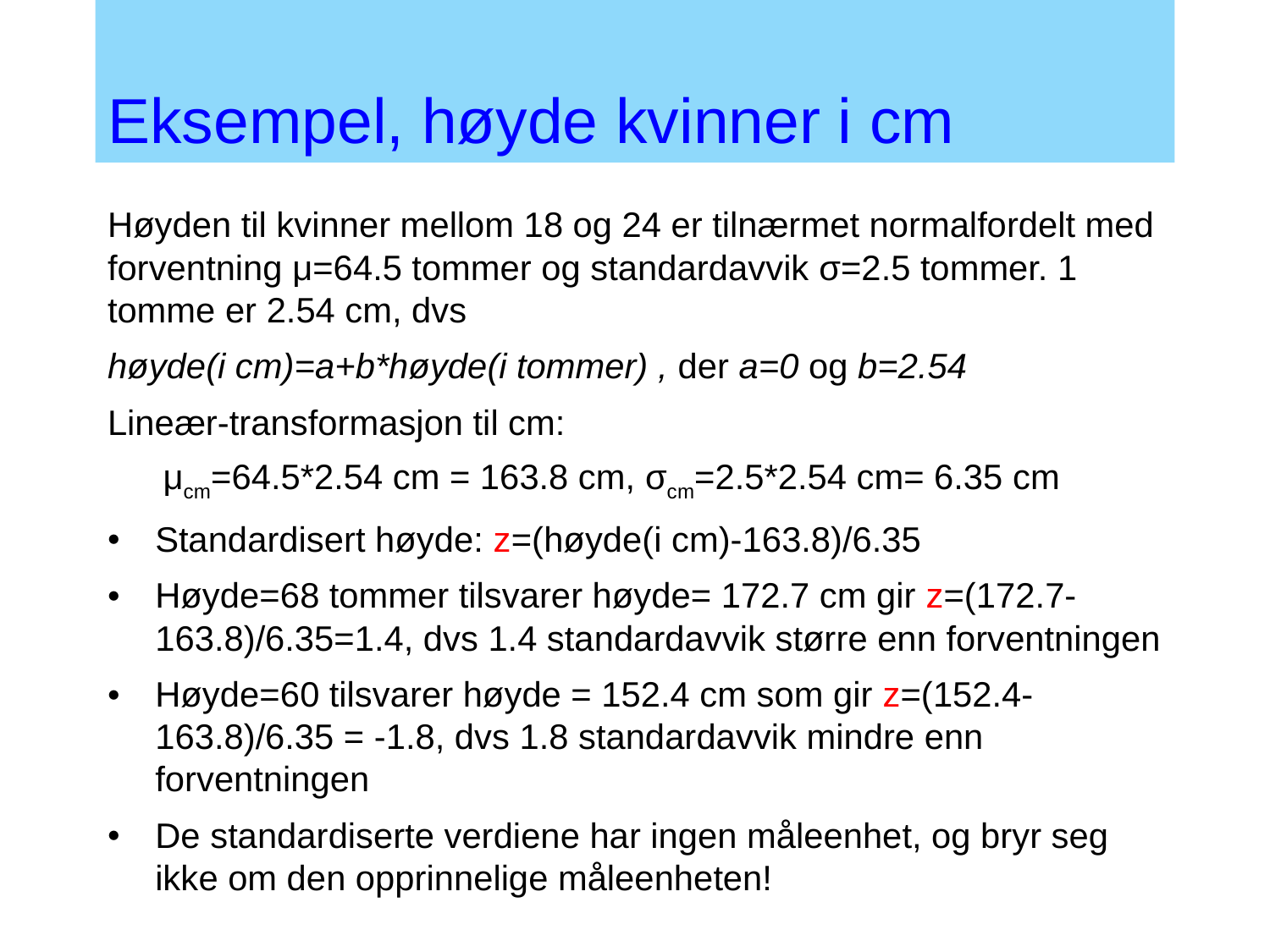

Eksempel, høyde kvinner i cm
Høyden til kvinner mellom 18 og 24 er tilnærmet normalfordelt med forventning μ=64.5 tommer og standardavvik σ=2.5 tommer. 1 tomme er 2.54 cm, dvs
høyde(i cm)=a+b*høyde(i tommer) , der a=0 og b=2.54
Lineær-transformasjon til cm:
μcm=64.5*2.54 cm = 163.8 cm, σcm=2.5*2.54 cm= 6.35 cm
Standardisert høyde: z=(høyde(i cm)-163.8)/6.35
Høyde=68 tommer tilsvarer høyde= 172.7 cm gir z=(172.7-163.8)/6.35=1.4, dvs 1.4 standardavvik større enn forventningen
Høyde=60 tilsvarer høyde = 152.4 cm som gir z=(152.4-163.8)/6.35 = -1.8, dvs 1.8 standardavvik mindre enn forventningen
De standardiserte verdiene har ingen måleenhet, og bryr seg ikke om den opprinnelige måleenheten!